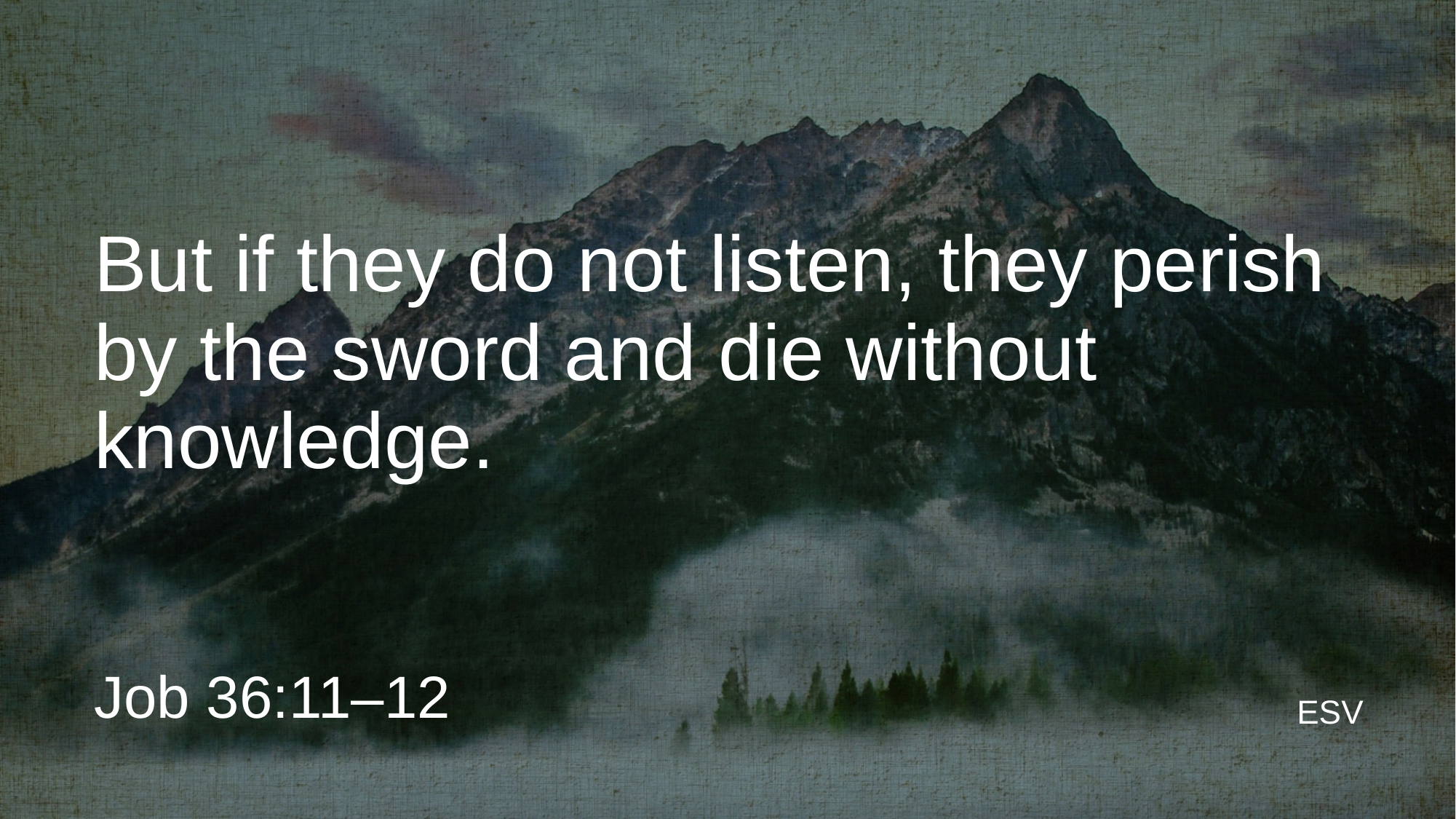

But if they do not listen, they perish by the sword and die without knowledge.
Job 36:11–12
ESV